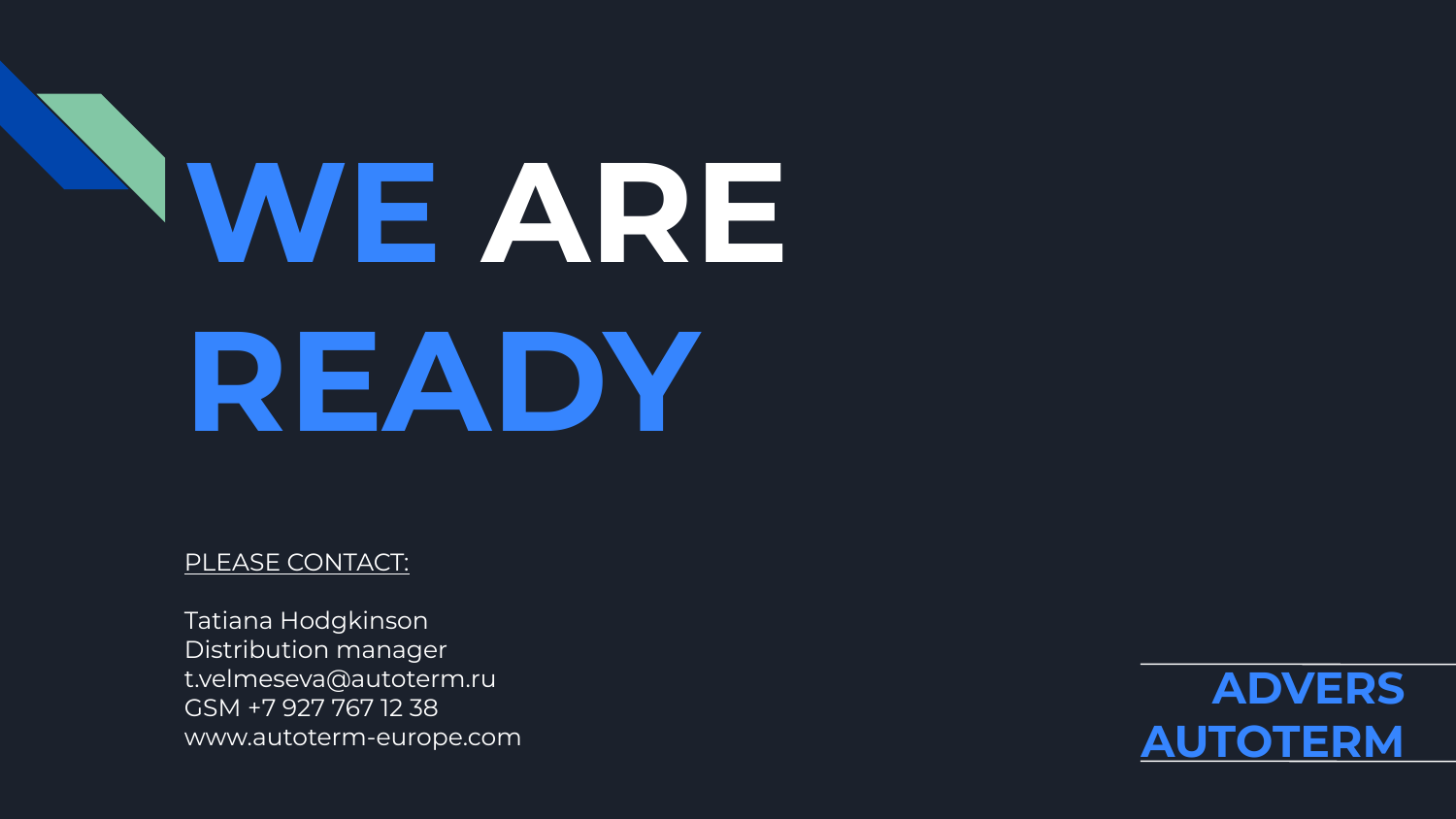

# WE ARE READY PLEASE CONTACT: Tatiana Hodgkinson Distribution manager t.velmeseva@autoterm.ru GSM +7 927 767 12 38 www.autoterm-europe.com
ADVERS
AUTOTERM